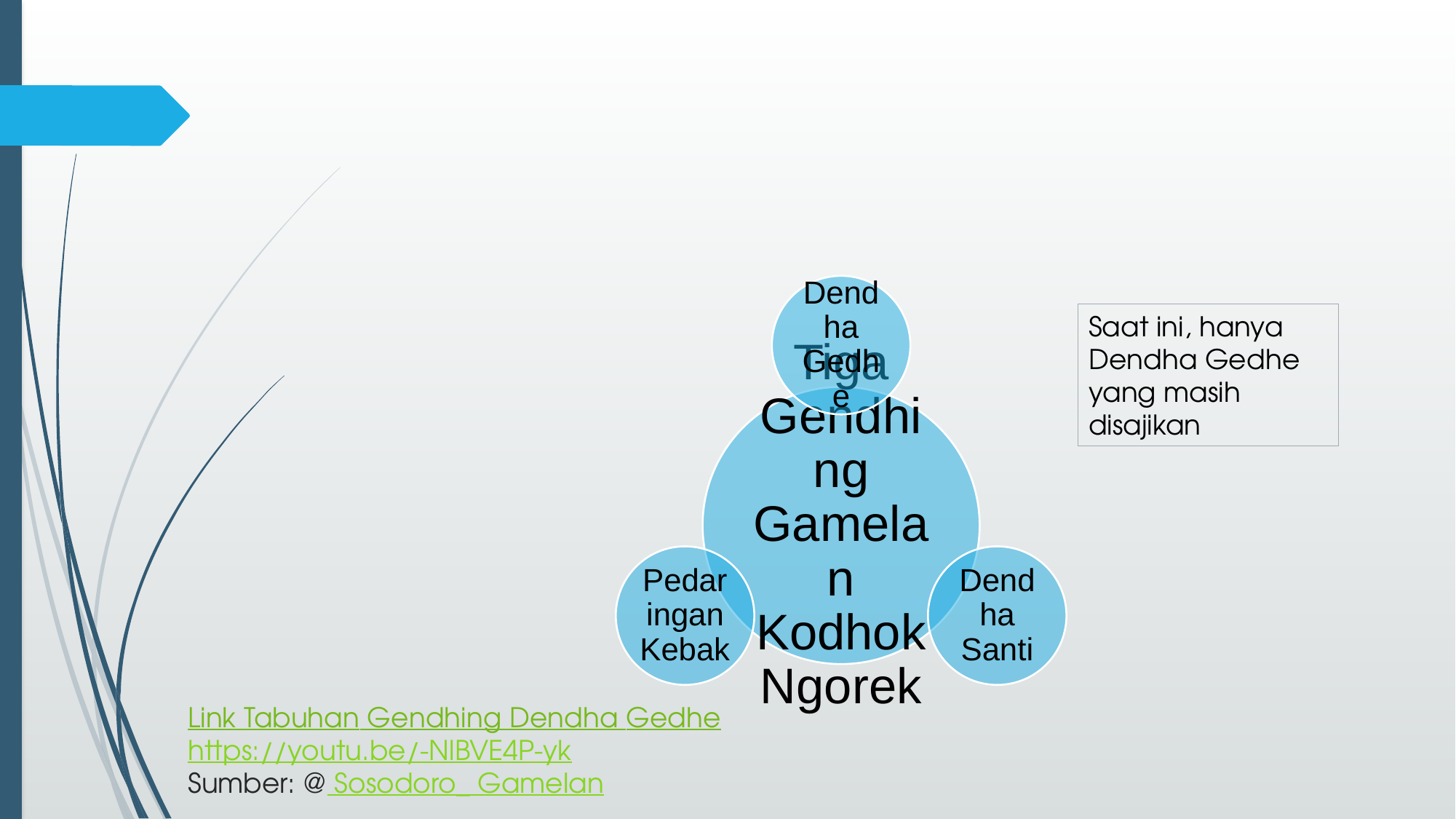

#
Tiga Gendhing Gamelan Kodhok Ngorek
Dendha Gedhe
Dendha Santi
Pedaringan Kebak
Saat ini, hanya Dendha Gedhe yang masih disajikan
Link Tabuhan Gendhing Dendha Gedhe
https://youtu.be/-NlBVE4P-yk
Sumber: @ Sosodoro_ Gamelan